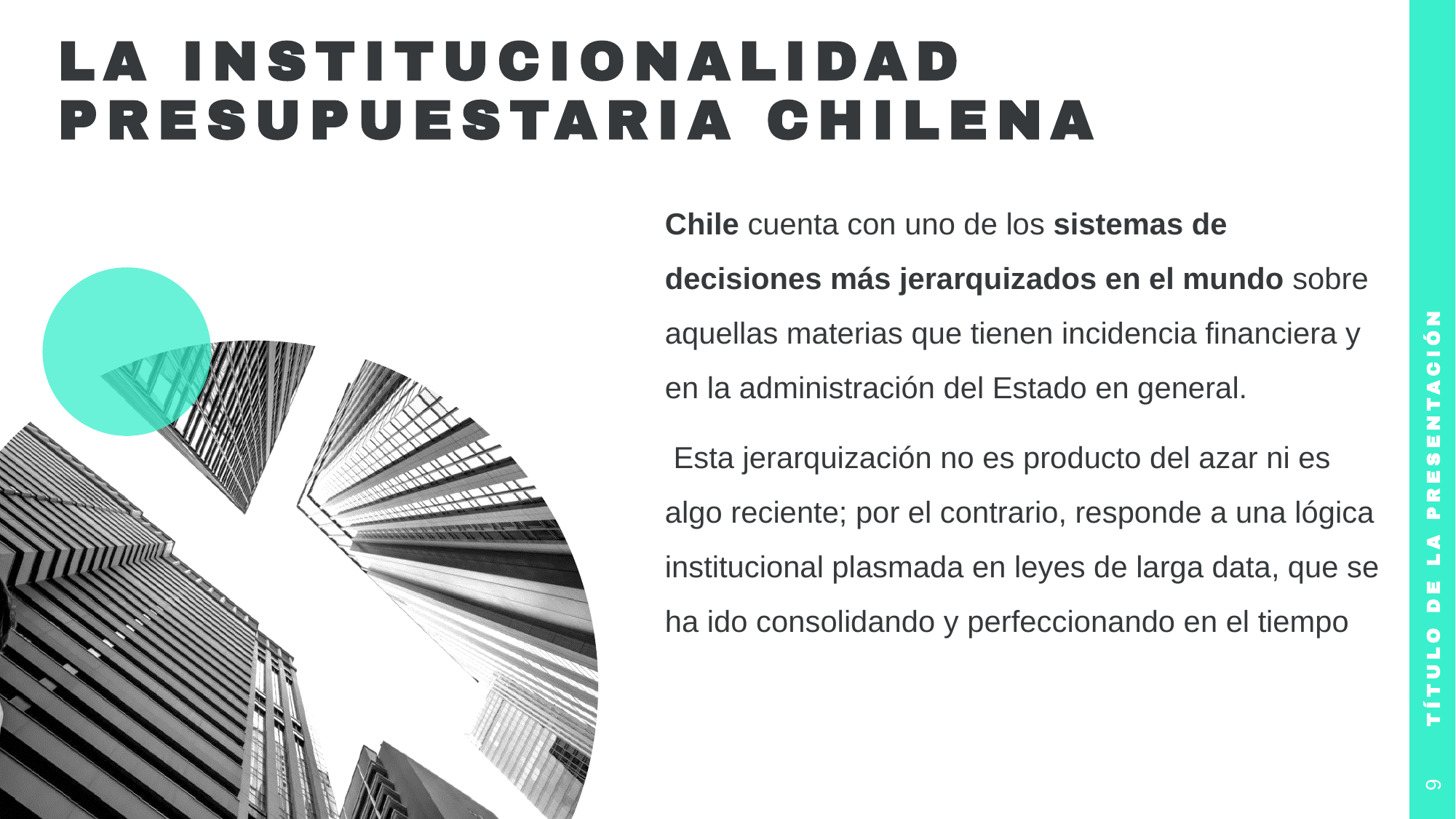

# La institucionalidad presupuestaria chilena
Chile cuenta con uno de los sistemas de decisiones más jerarquizados en el mundo sobre aquellas materias que tienen incidencia financiera y en la administración del Estado en general.
 Esta jerarquización no es producto del azar ni es algo reciente; por el contrario, responde a una lógica institucional plasmada en leyes de larga data, que se ha ido consolidando y perfeccionando en el tiempo
Título de la presentación
9